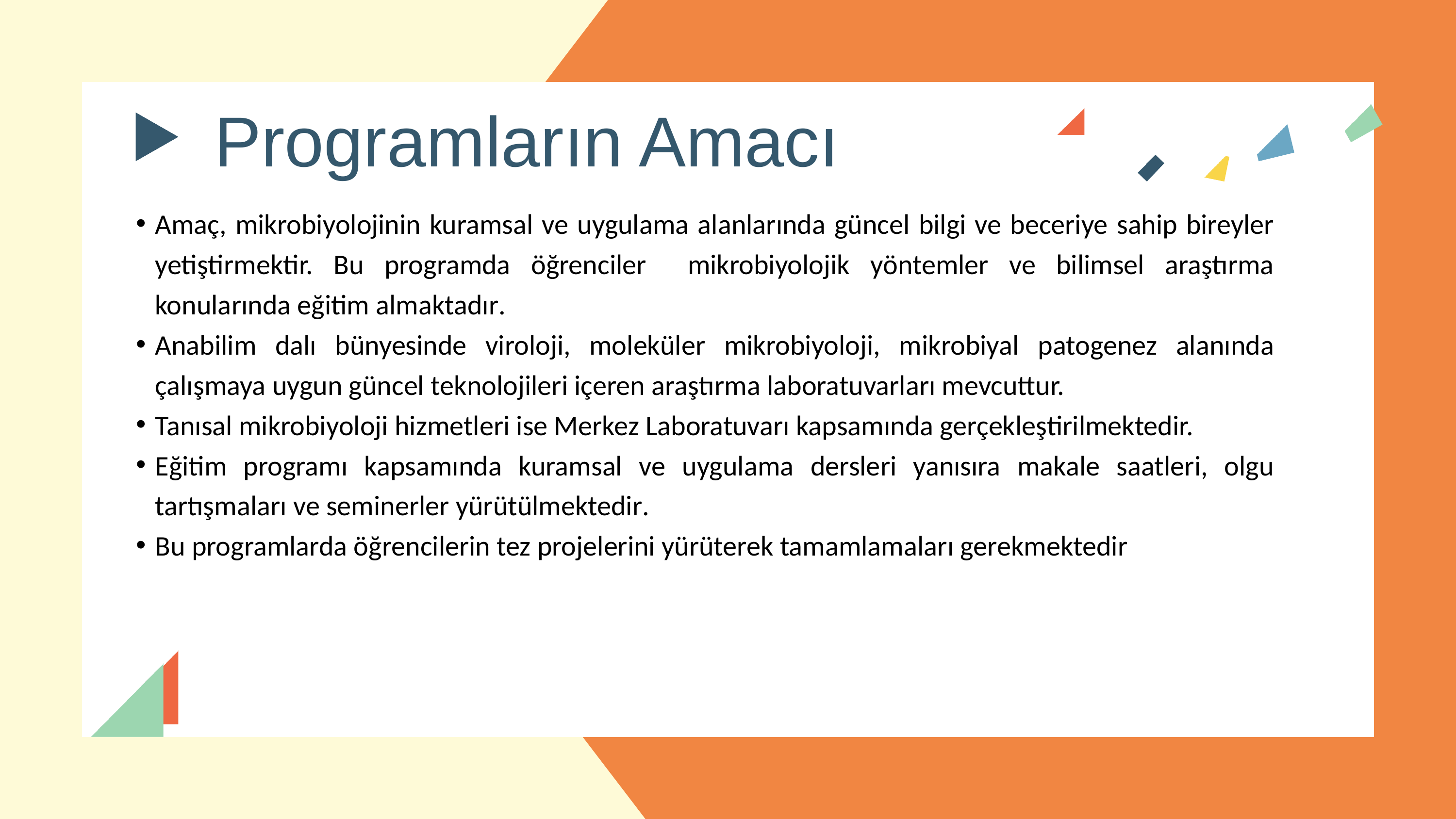

Programların Amacı

Amaç, mikrobiyolojinin kuramsal ve uygulama alanlarında güncel bilgi ve beceriye sahip bireyler yetiştirmektir. Bu programda öğrenciler  mikrobiyolojik yöntemler ve bilimsel araştırma konularında eğitim almaktadır.
Anabilim dalı bünyesinde viroloji, moleküler mikrobiyoloji, mikrobiyal patogenez alanında çalışmaya uygun güncel teknolojileri içeren araştırma laboratuvarları mevcuttur.
Tanısal mikrobiyoloji hizmetleri ise Merkez Laboratuvarı kapsamında gerçekleştirilmektedir.
Eğitim programı kapsamında kuramsal ve uygulama dersleri yanısıra makale saatleri, olgu tartışmaları ve seminerler yürütülmektedir.
Bu programlarda öğrencilerin tez projelerini yürüterek tamamlamaları gerekmektedir